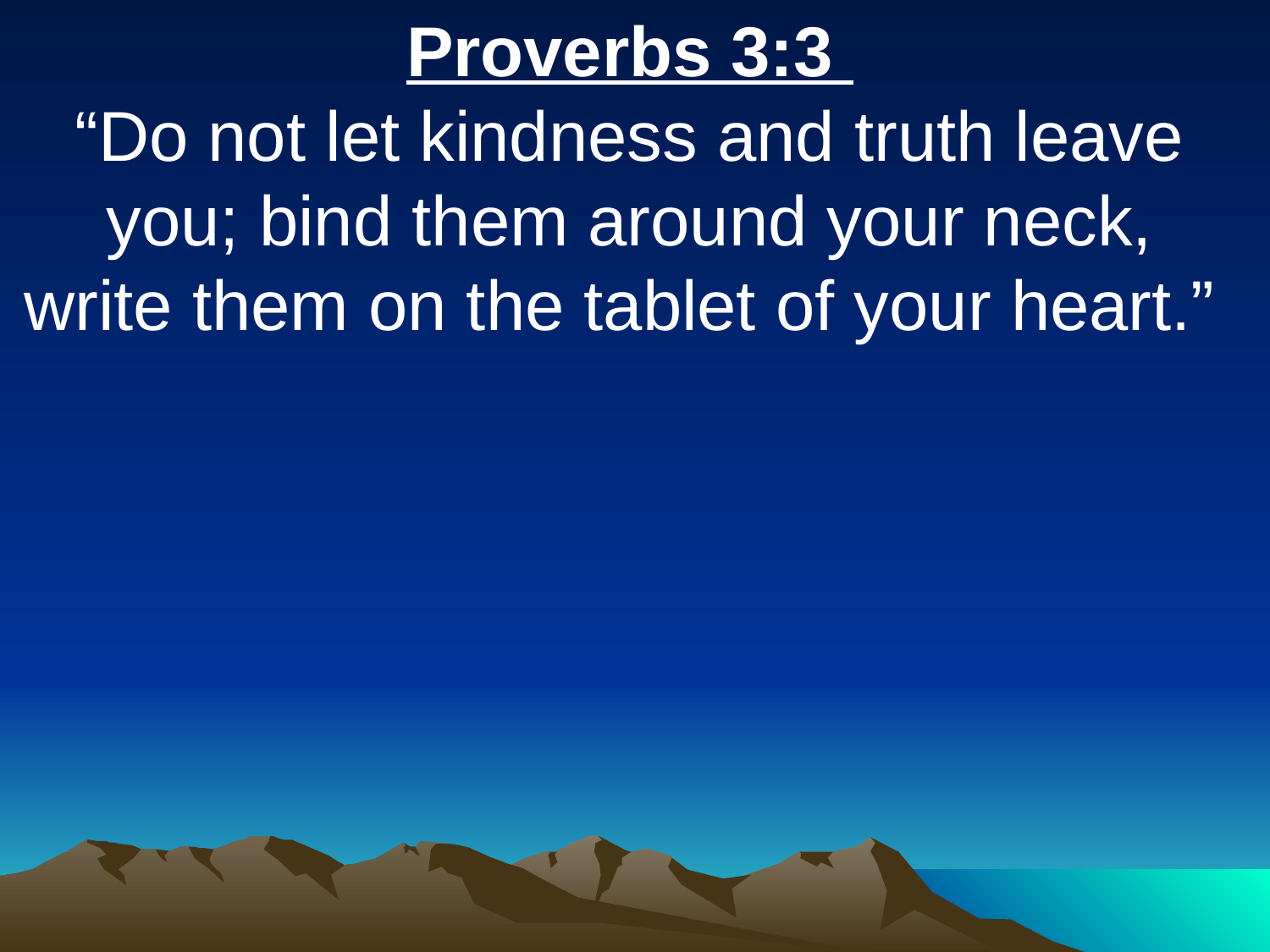

Proverbs 3:3
“Do not let kindness and truth leave you; bind them around your neck, write them on the tablet of your heart.”